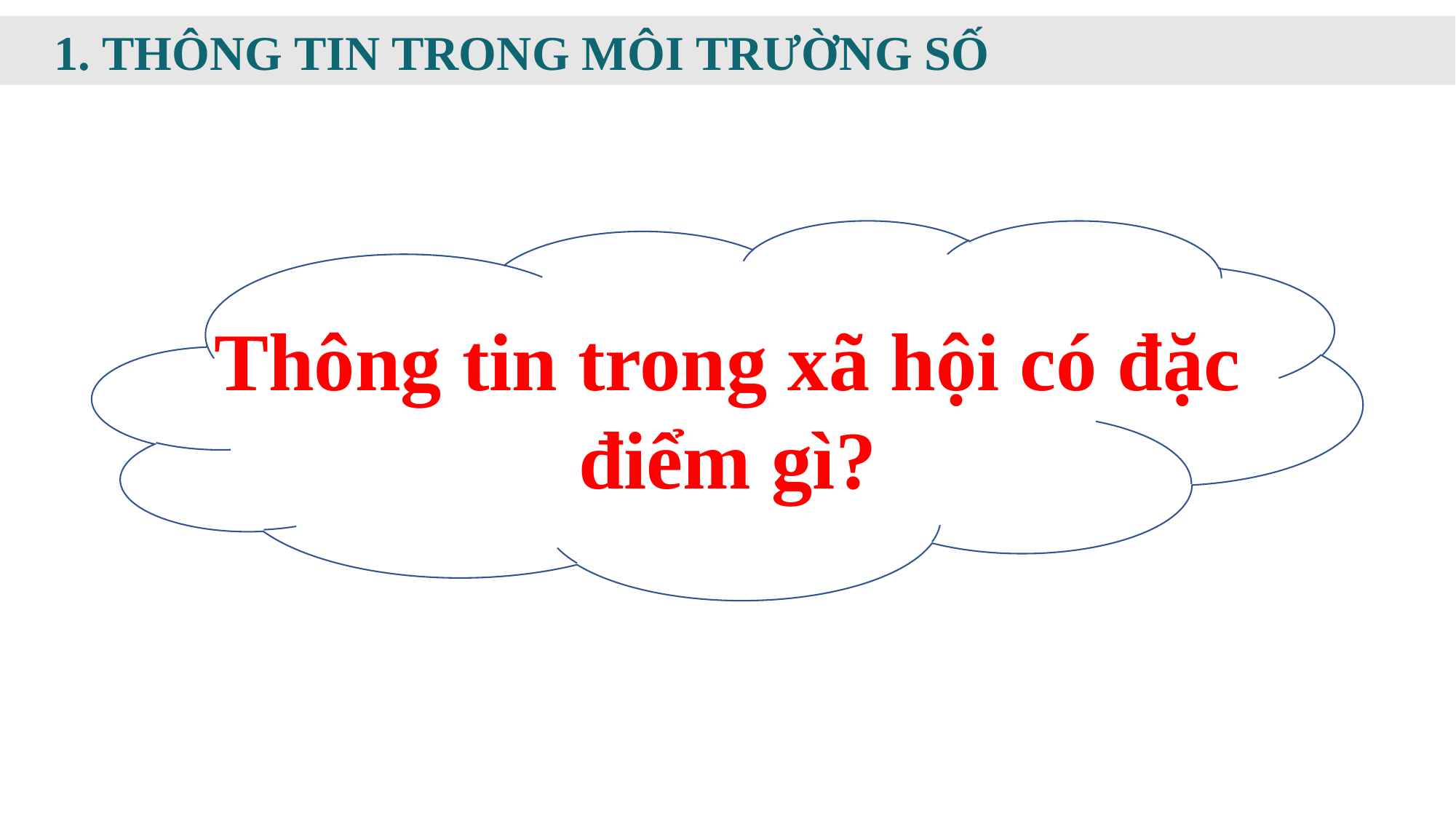

1. THÔNG TIN TRONG MÔI TRƯỜNG SỐ

Thông tin trong xã hội có đặc điểm gì?